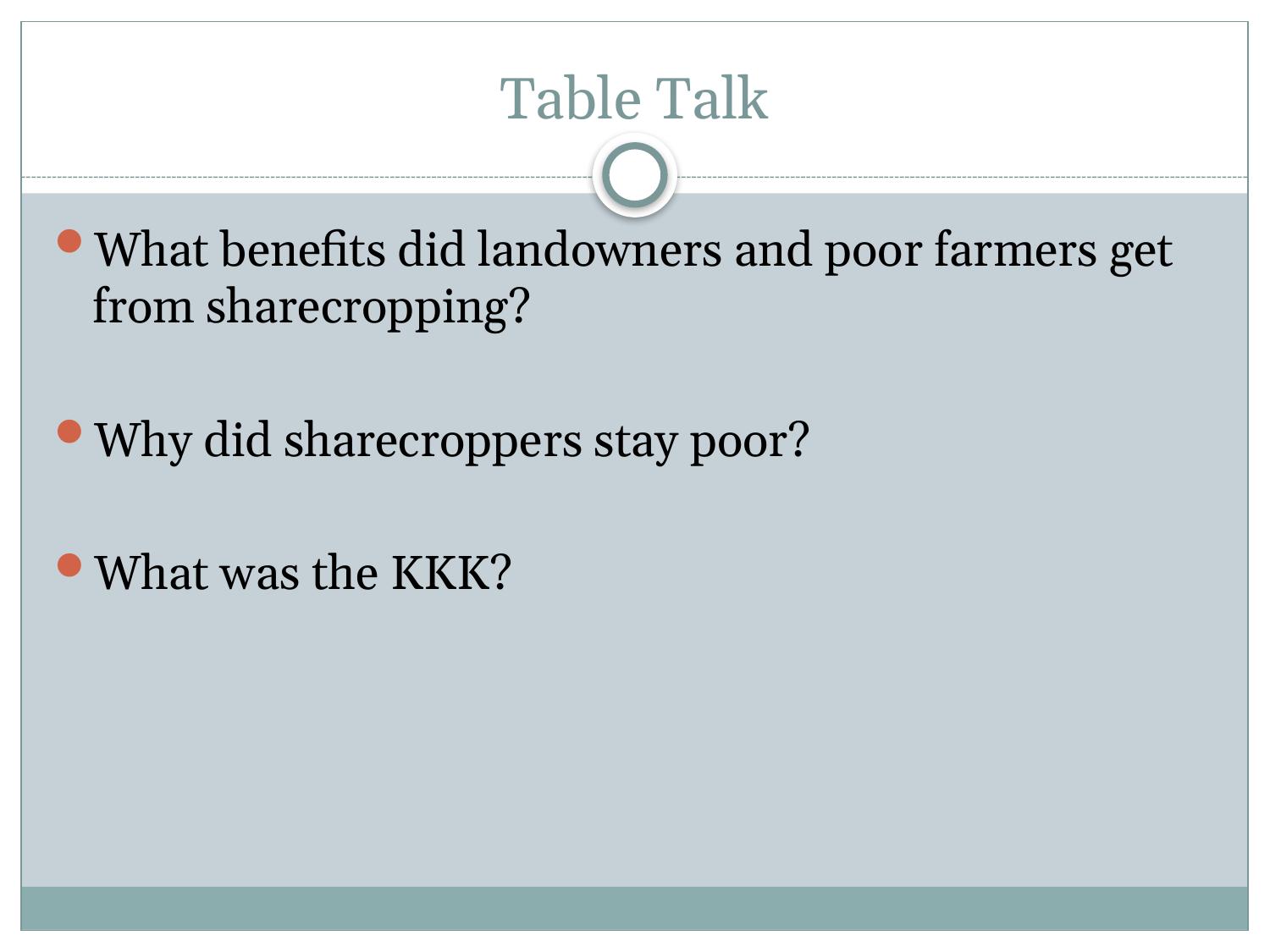

# Table Talk
What benefits did landowners and poor farmers get from sharecropping?

Why did sharecroppers stay poor?

What was the KKK?